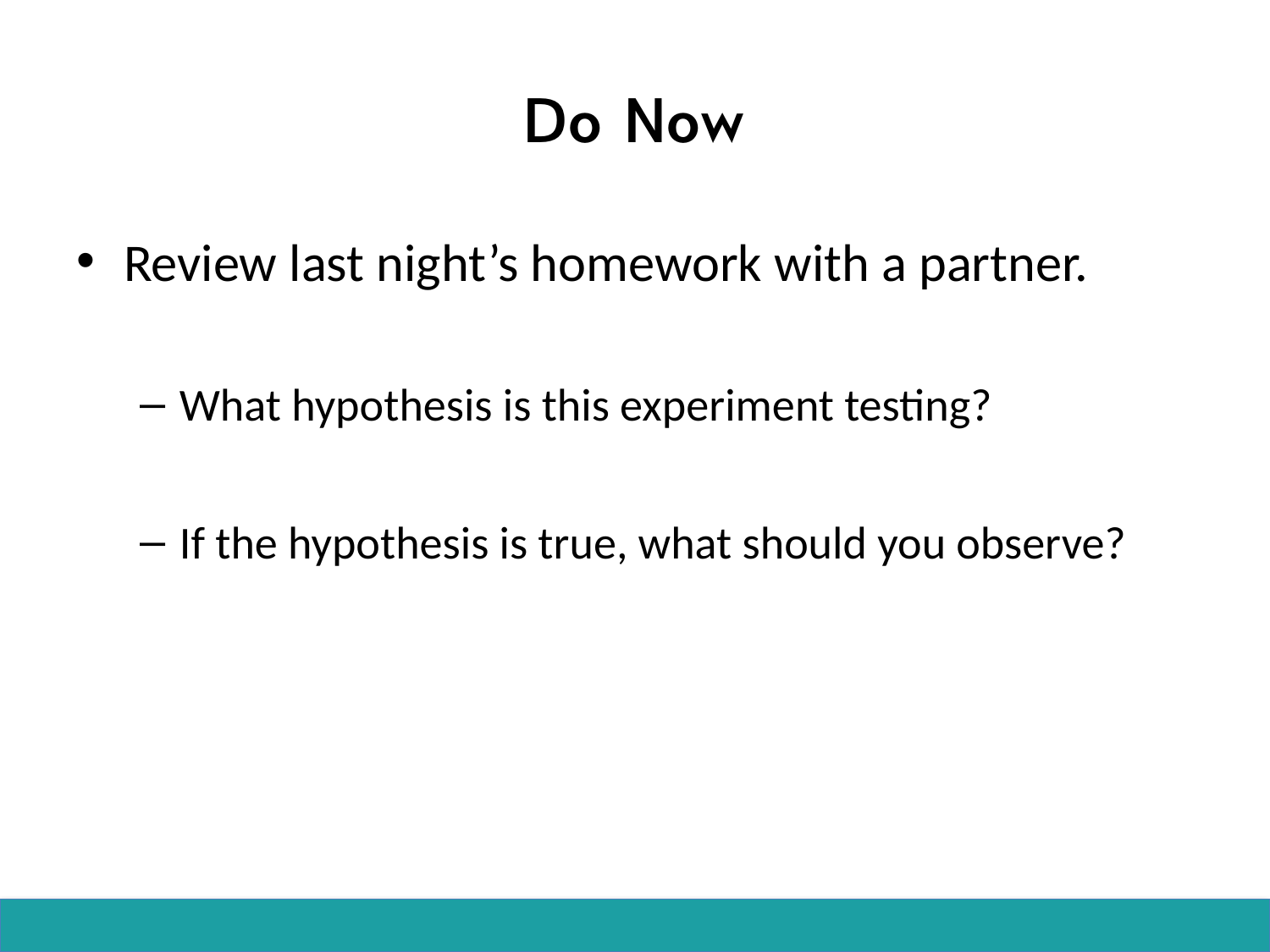

# Do Now
Review last night’s homework with a partner.

What hypothesis is this experiment testing?

If the hypothesis is true, what should you observe?